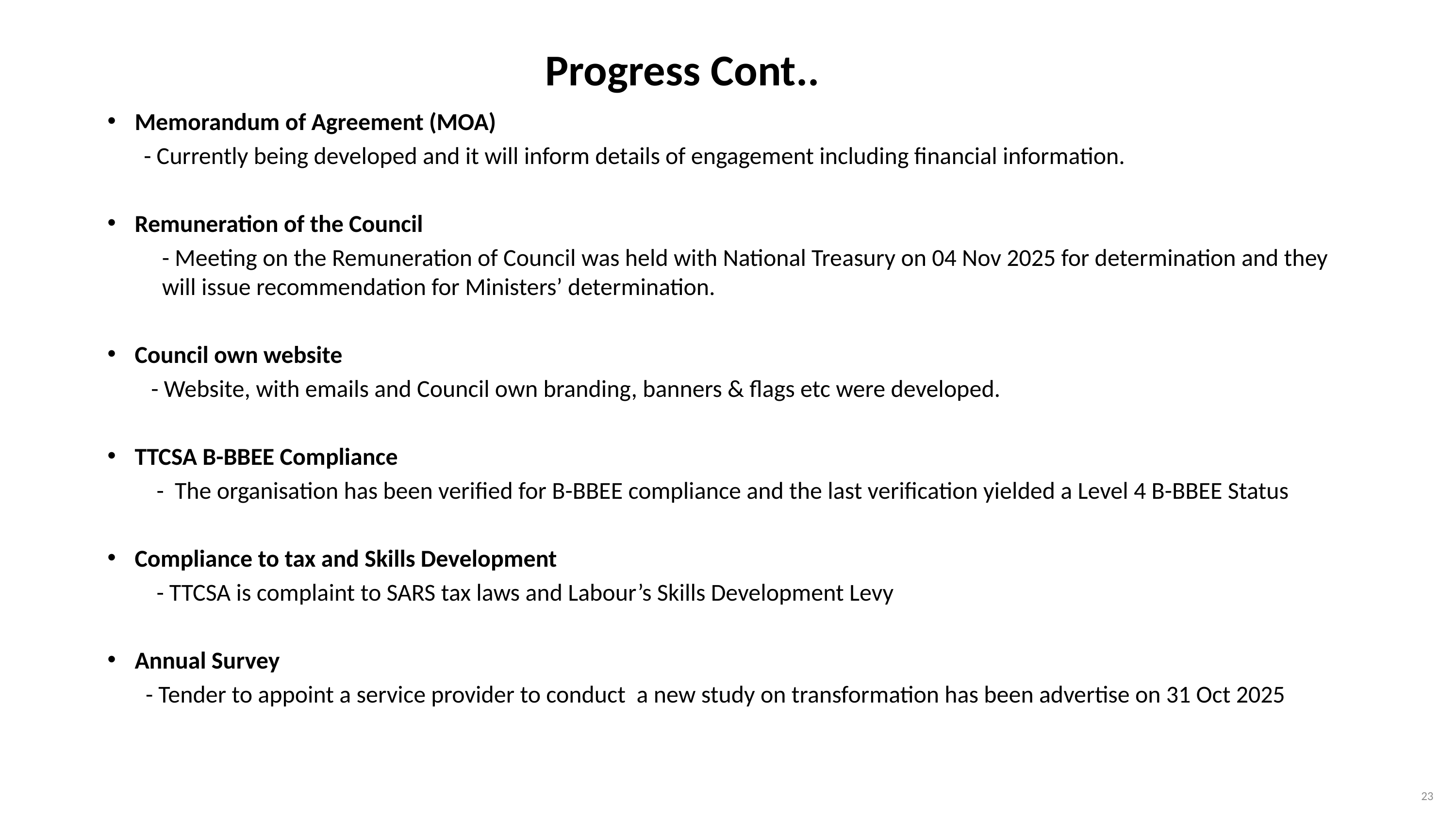

# Progress Cont..

Memorandum of Agreement (MOA)
- Currently being developed and it will inform details of engagement including financial information.

Remuneration of the Council
- Meeting on the Remuneration of Council was held with National Treasury on 04 Nov 2025 for determination and they will issue recommendation for Ministers’ determination.

Council own website
        - Website, with emails and Council own branding, banners & flags etc were developed.

TTCSA B-BBEE Compliance
         -  The organisation has been verified for B-BBEE compliance and the last verification yielded a Level 4 B-BBEE Status

Compliance to tax and Skills Development
         - TTCSA is complaint to SARS tax laws and Labour’s Skills Development Levy

Annual Survey
       - Tender to appoint a service provider to conduct  a new study on transformation has been advertise on 31 Oct 2025

23